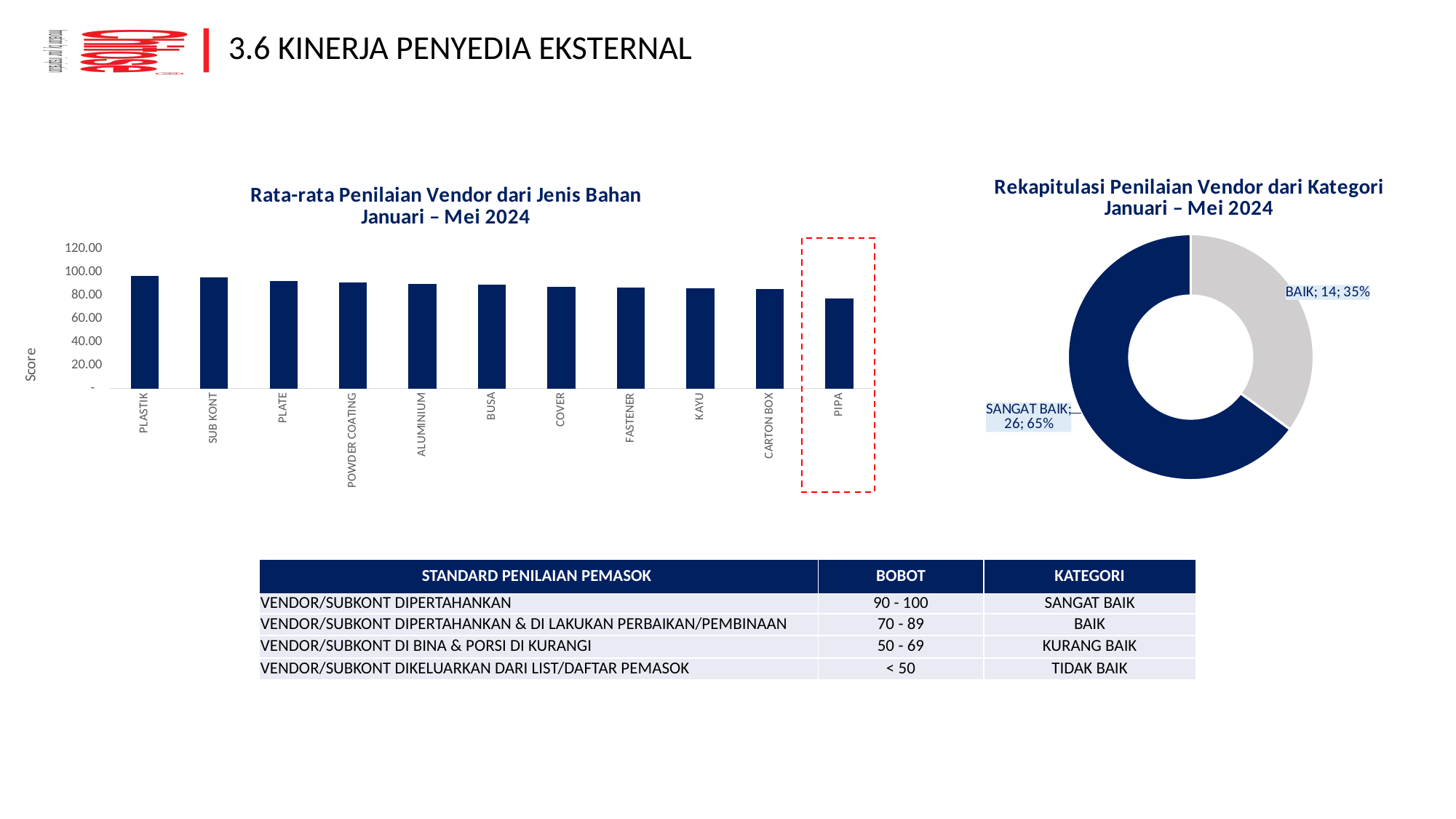

3.6 KINERJA PENYEDIA EKSTERNAL

### Chart: Rekapitulasi Penilaian Vendor dari Kategori
Januari – Mei 2024

| Category | Total |
|---|---|
| BAIK | 14.0 |
| SANGAT BAIK | 26.0 |

### Chart: Rata-rata Penilaian Vendor dari Jenis Bahan
Januari – Mei 2024

| Category | Total |
|---|---|
| PLASTIK | 96.875 |
| SUB KONT | 95.36830357142858 |
| PLATE | 92.70833333333334 |
| POWDER COATING | 91.42857142857143 |
| ALUMINIUM | 89.908 |
| BUSA | 89.49652777777777 |
| COVER | 87.5 |
| FASTENER | 86.80555555555556 |
| KAYU | 86.30952380952382 |
| CARTON BOX | 85.9375 |
| PIPA | 77.77777777777777 |
| STANDARD PENILAIAN PEMASOK | BOBOT | KATEGORI |
| --- | --- | --- |
| VENDOR/SUBKONT DIPERTAHANKAN | 90 - 100 | SANGAT BAIK |
| VENDOR/SUBKONT DIPERTAHANKAN & DI LAKUKAN PERBAIKAN/PEMBINAAN | 70 - 89 | BAIK |
| VENDOR/SUBKONT DI BINA & PORSI DI KURANGI | 50 - 69 | KURANG BAIK |
| VENDOR/SUBKONT DIKELUARKAN DARI LIST/DAFTAR PEMASOK | < 50 | TIDAK BAIK |